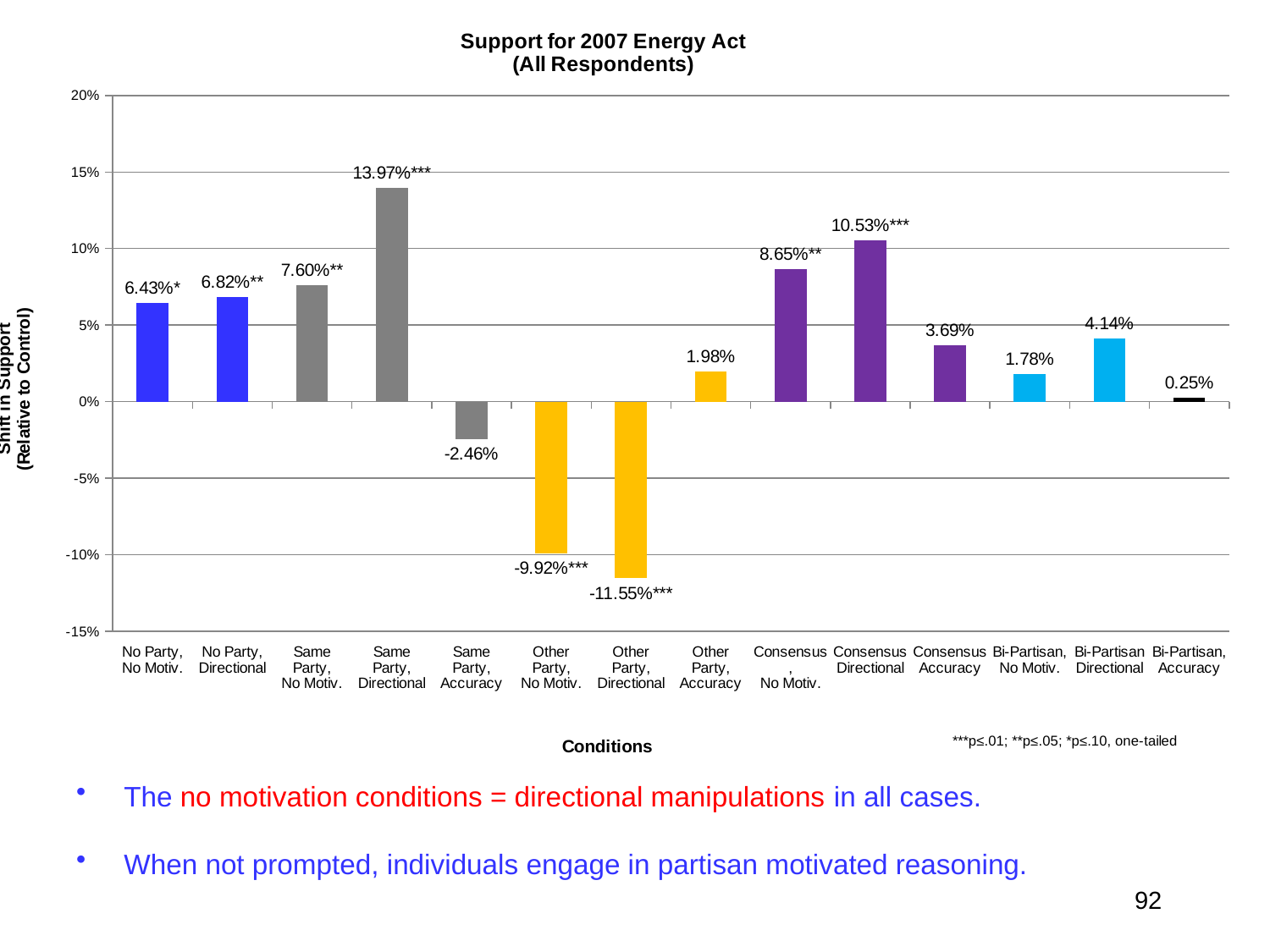

### Chart: Support for 2007 Energy Act
(All Respondents)

| Category |  |
|---|---|
| No Party,
No Motiv. | 0.06427818571428569 |
| No Party,
Directional | 0.06821748571428568 |
| Same Party,
No Motiv. | 0.07601987142857147 |
| Same Party,
Directional | 0.13965780000000003 |
| Same Party,
Accuracy | -0.02463665714285719 |
| Other Party,
No Motiv. | -0.09917582857142959 |
| Other Party,
Directional | -0.11552921428571426 |
| Other Party,
Accuracy | 0.0198091285714286 |
| Consensus,
No Motiv. | 0.08653845714285727 |
| Consensus
Directional | 0.10532324285714344 |
| Consensus
Accuracy | 0.03688092857142878 |
| Bi-Partisan,
No Motiv. | 0.017815514285714283 |
| Bi-Partisan
Directional | 0.041370385714285696 |
| Bi-Partisan,
Accuracy | 0.0025220571428572307 |
The no motivation conditions = directional manipulations in all cases.

When not prompted, individuals engage in partisan motivated reasoning.

92